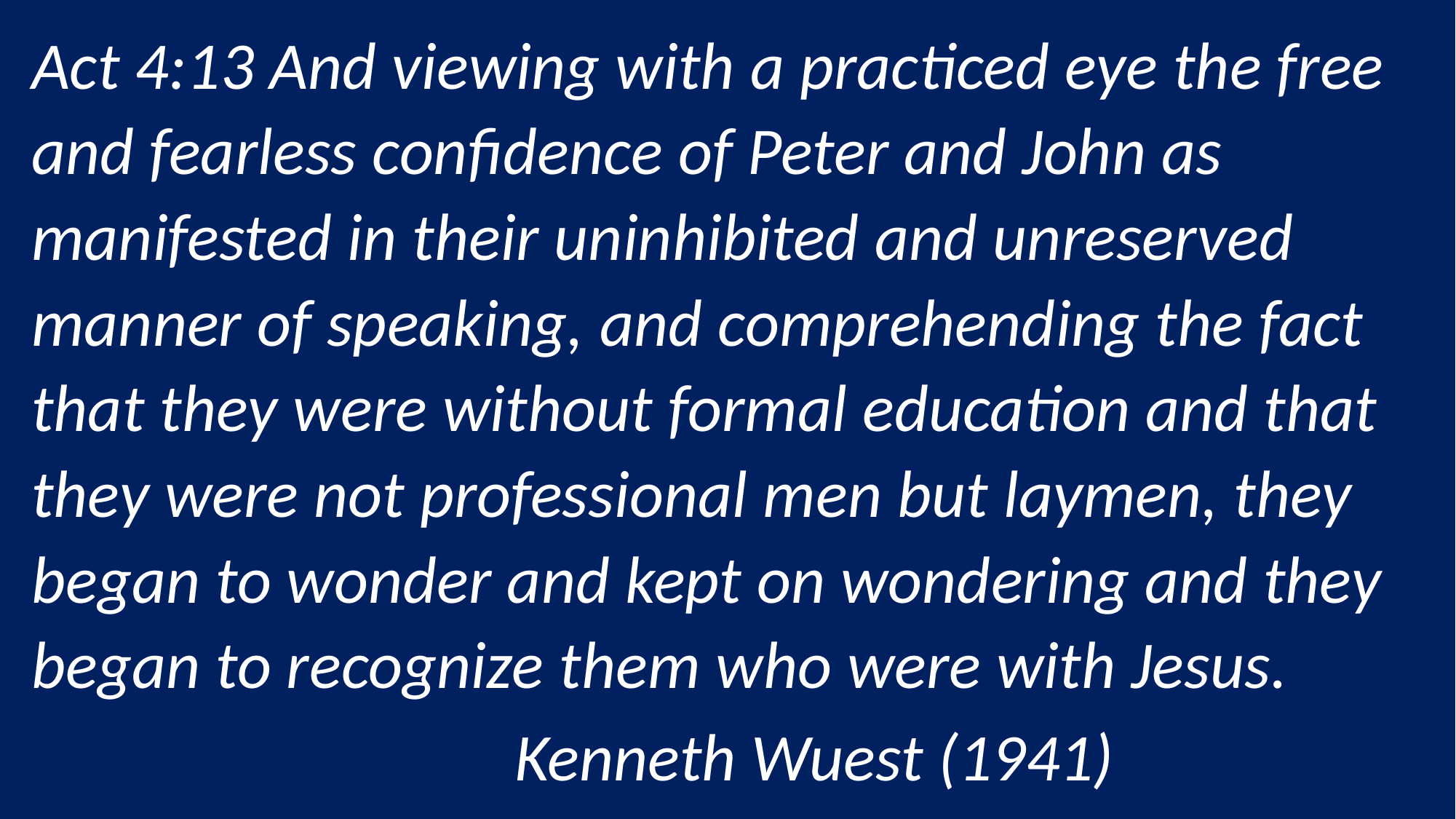

Act 4:13 And viewing with a practiced eye the free and fearless confidence of Peter and John as manifested in their uninhibited and unreserved manner of speaking, and comprehending the fact that they were without formal education and that they were not professional men but laymen, they began to wonder and kept on wondering and they began to recognize them who were with Jesus.
                                Kenneth Wuest (1941)